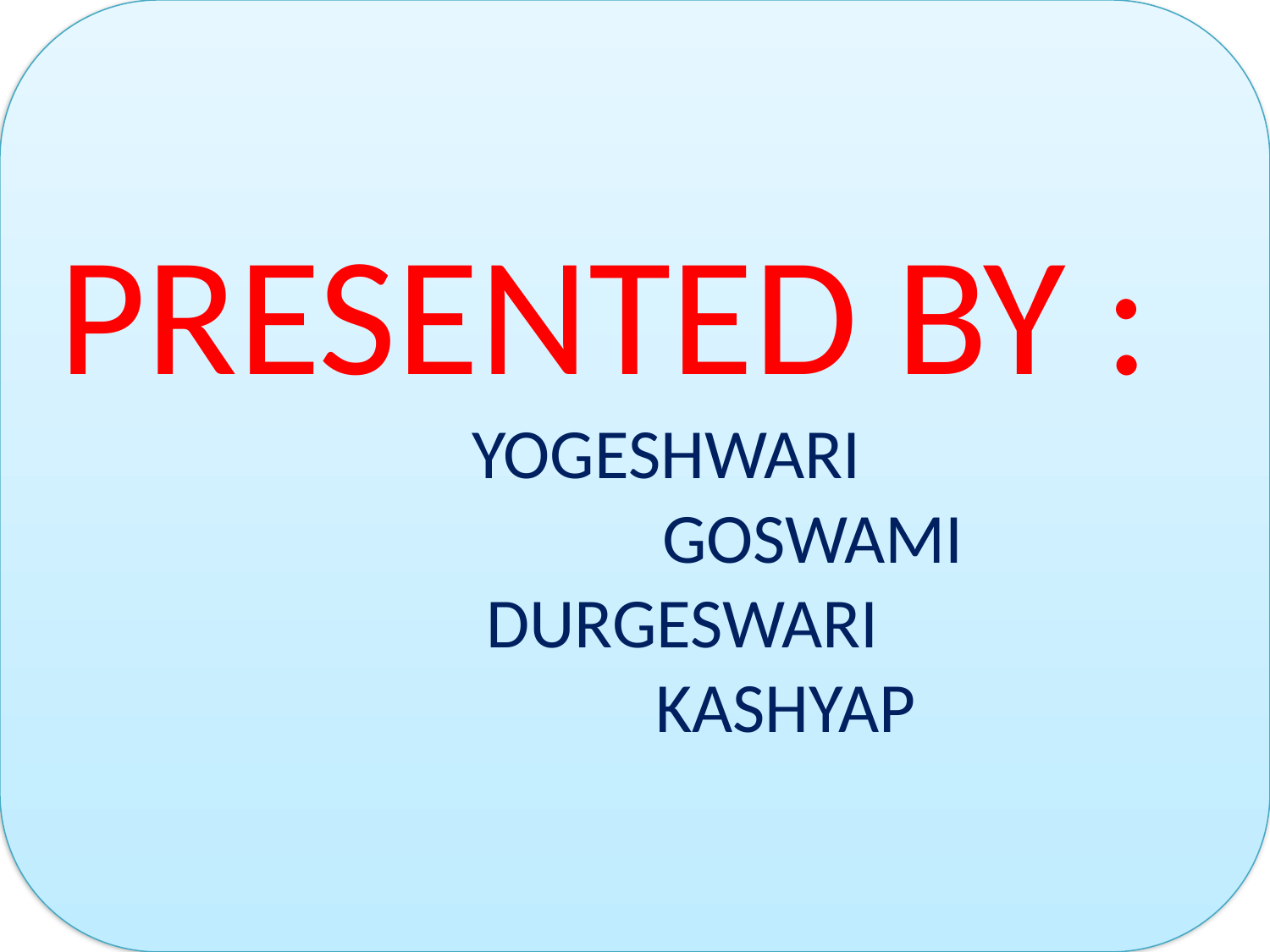

PRESENTED BY :
                          YOGESHWARI
                                      GOSWAMI
      DURGESWARI
                    KASHYAP
#